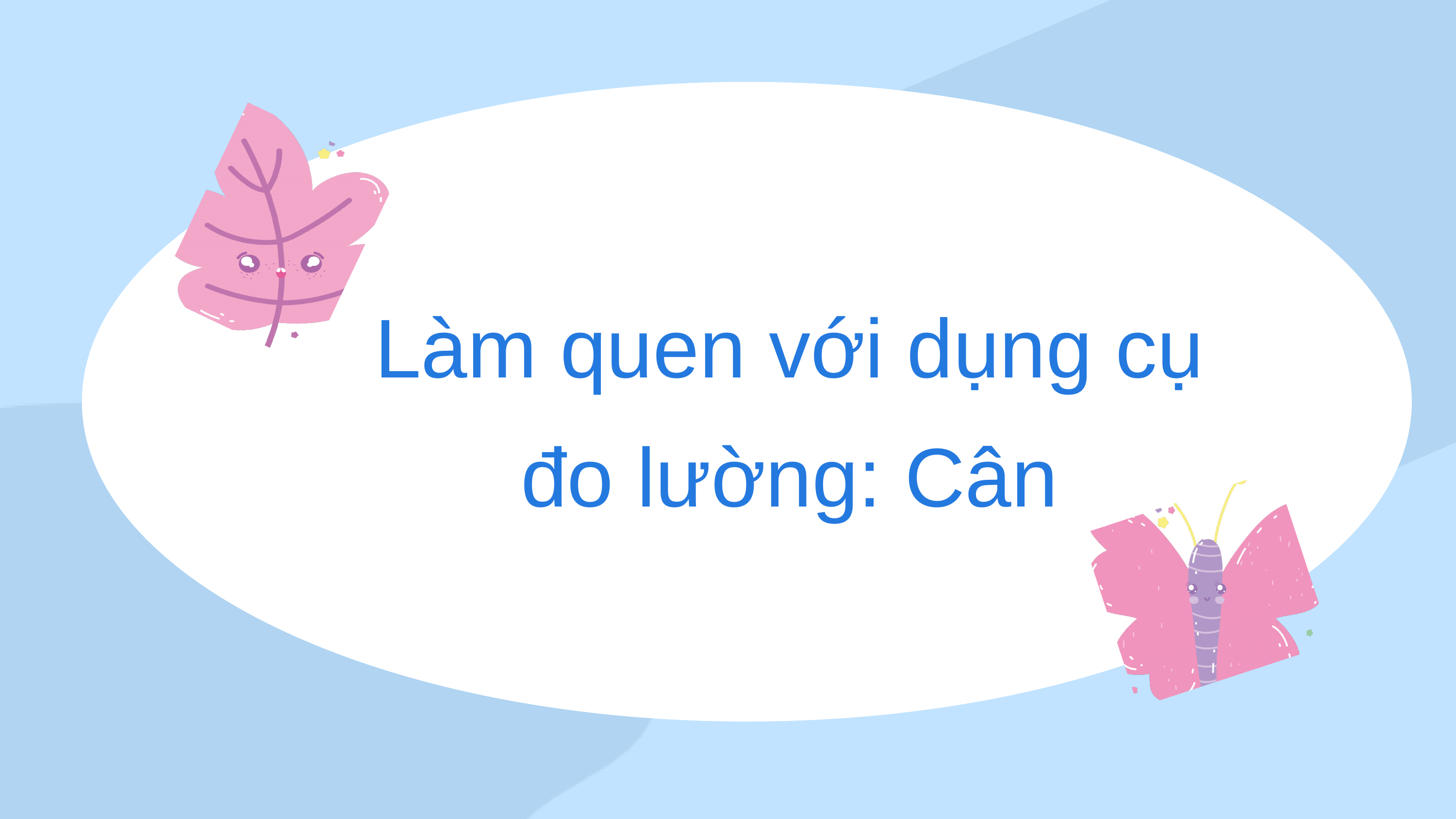

Làm quen với dụng cụ đo lường: Cân